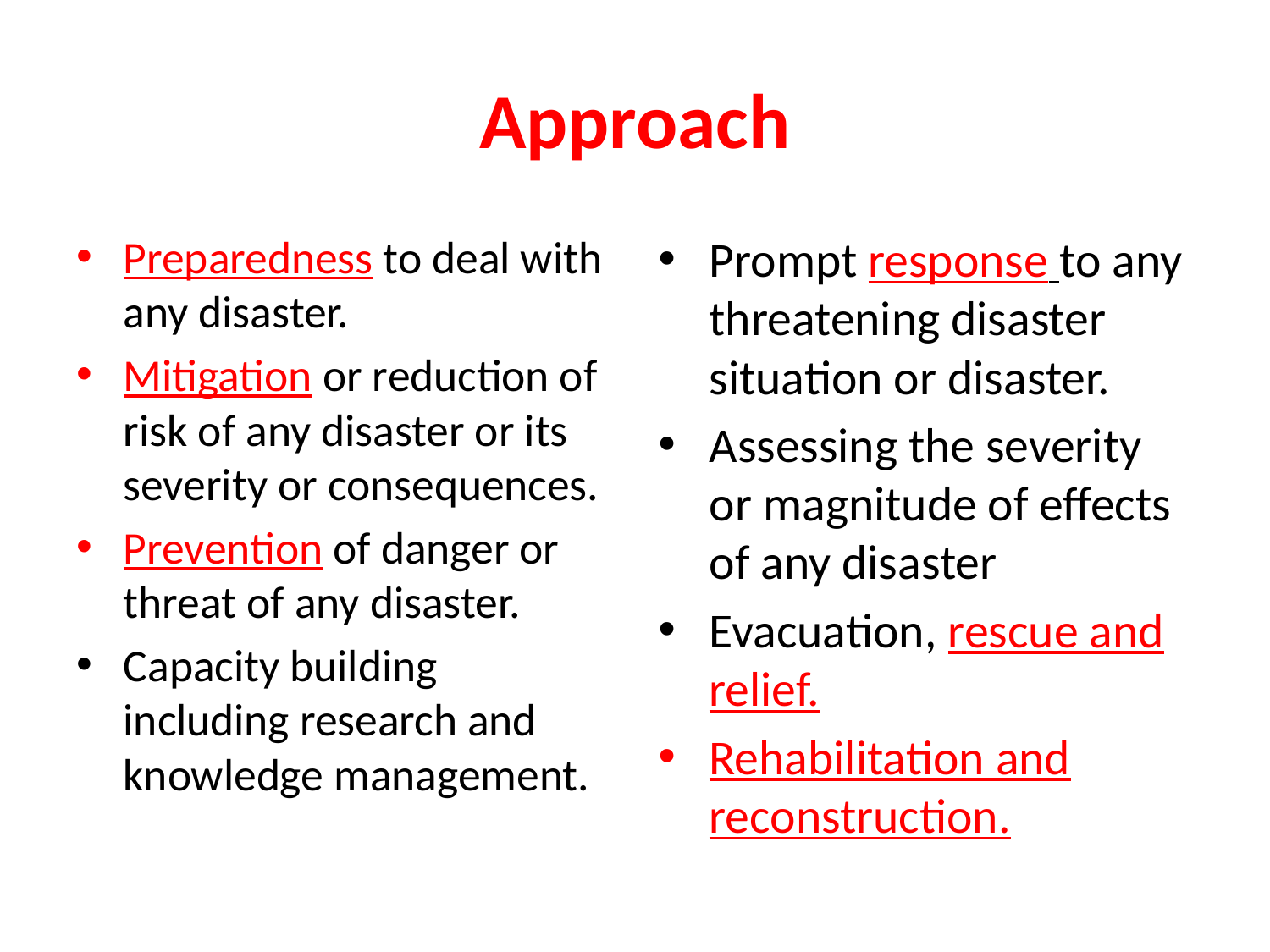

# Approach
Preparedness to deal with any disaster.
Mitigation or reduction of risk of any disaster or its severity or consequences.
Prevention of danger or threat of any disaster.
Capacity building including research and knowledge management.
Prompt response to any threatening disaster situation or disaster.
Assessing the severity or magnitude of effects of any disaster
Evacuation, rescue and relief.
Rehabilitation and reconstruction.